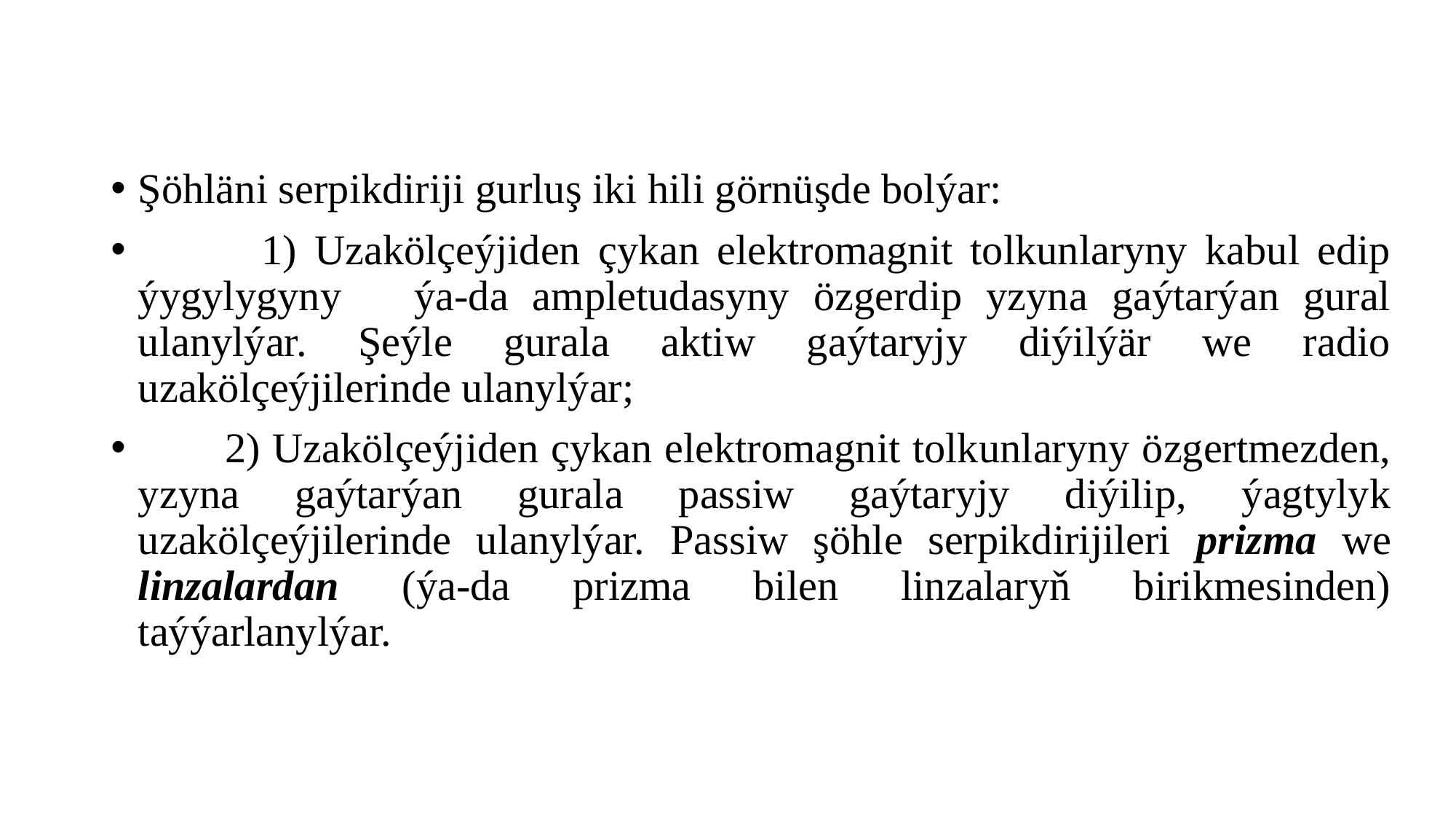

#
Şöhläni serpikdiriji gurluş iki hili görnüşde bolýar:
       1) Uzakölçeýjiden çykan elektromagnit tolkunlaryny kabul edip ýygylygyny   ýa-da ampletudasyny özgerdip yzyna gaýtarýan gural ulanylýar. Şeýle gurala aktiw gaýtaryjy diýilýär we radio uzakölçeýjilerinde ulanylýar;
       2) Uzakölçeýjiden çykan elektromagnit tolkunlaryny özgertmezden, yzyna gaýtarýan gurala passiw gaýtaryjy diýilip, ýagtylyk uzakölçeýjilerinde ulanylýar. Passiw şöhle serpikdirijileri prizma we linzalardan (ýa-da prizma bilen linzalaryň birikmesinden) taýýarlanylýar.